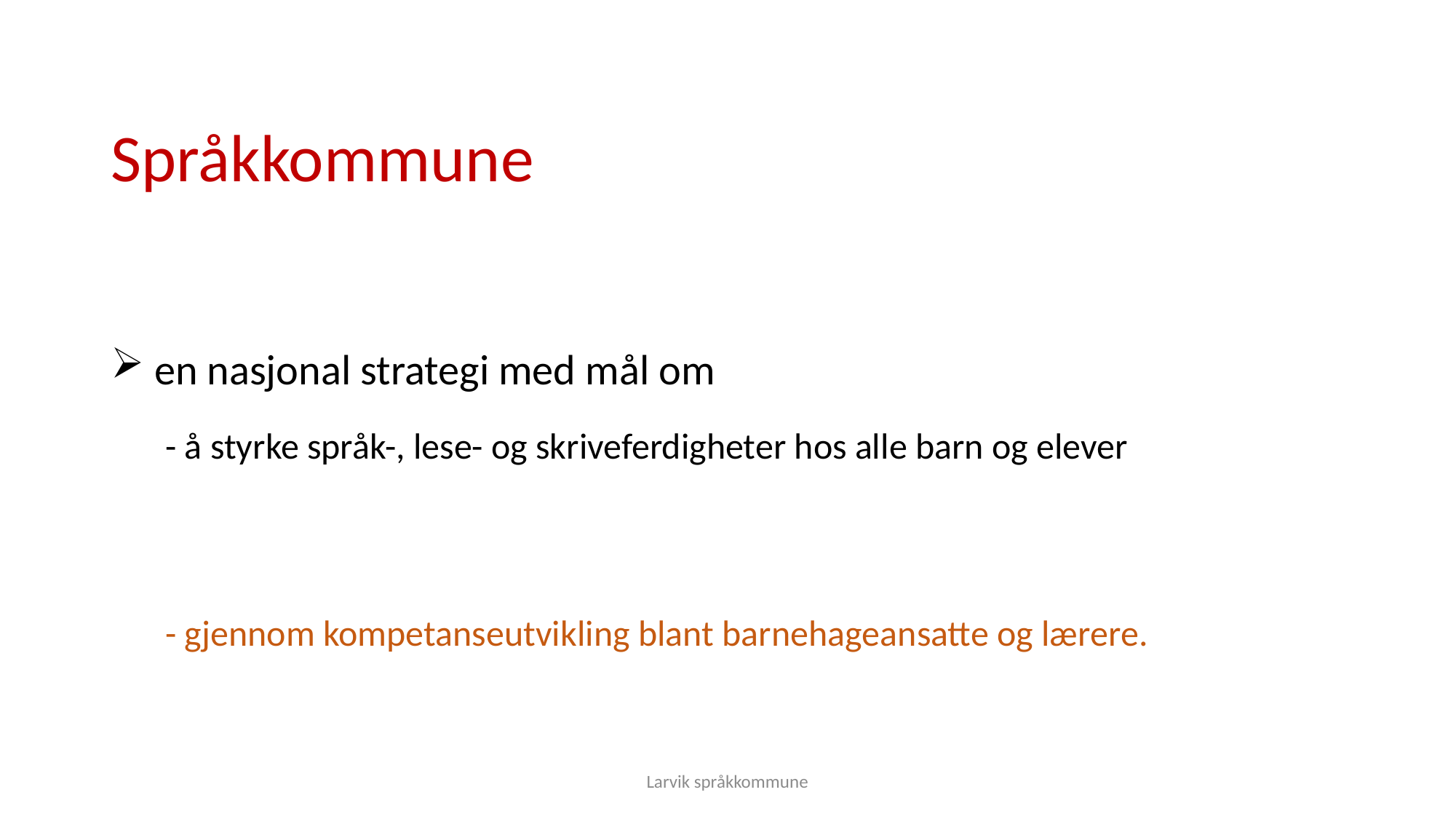

# Språkkommune
 en nasjonal strategi med mål om
- å styrke språk-, lese- og skriveferdigheter hos alle barn og elever

- gjennom kompetanseutvikling blant barnehageansatte og lærere.
Larvik språkkommune